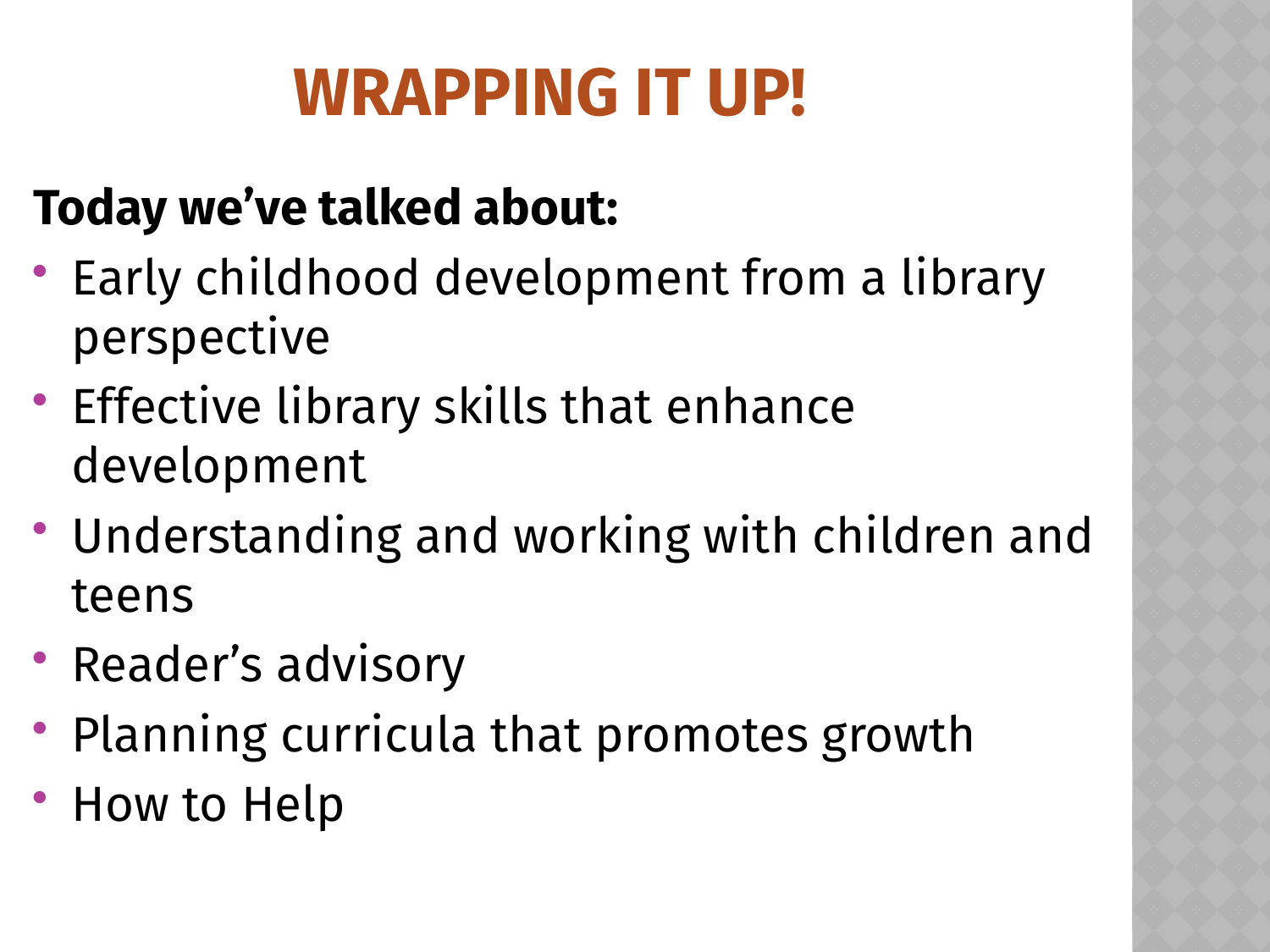

# Wrapping it up!
Today we’ve talked about:
Early childhood development from a library perspective
Effective library skills that enhance development
Understanding and working with children and teens
Reader’s advisory
Planning curricula that promotes growth
How to Help